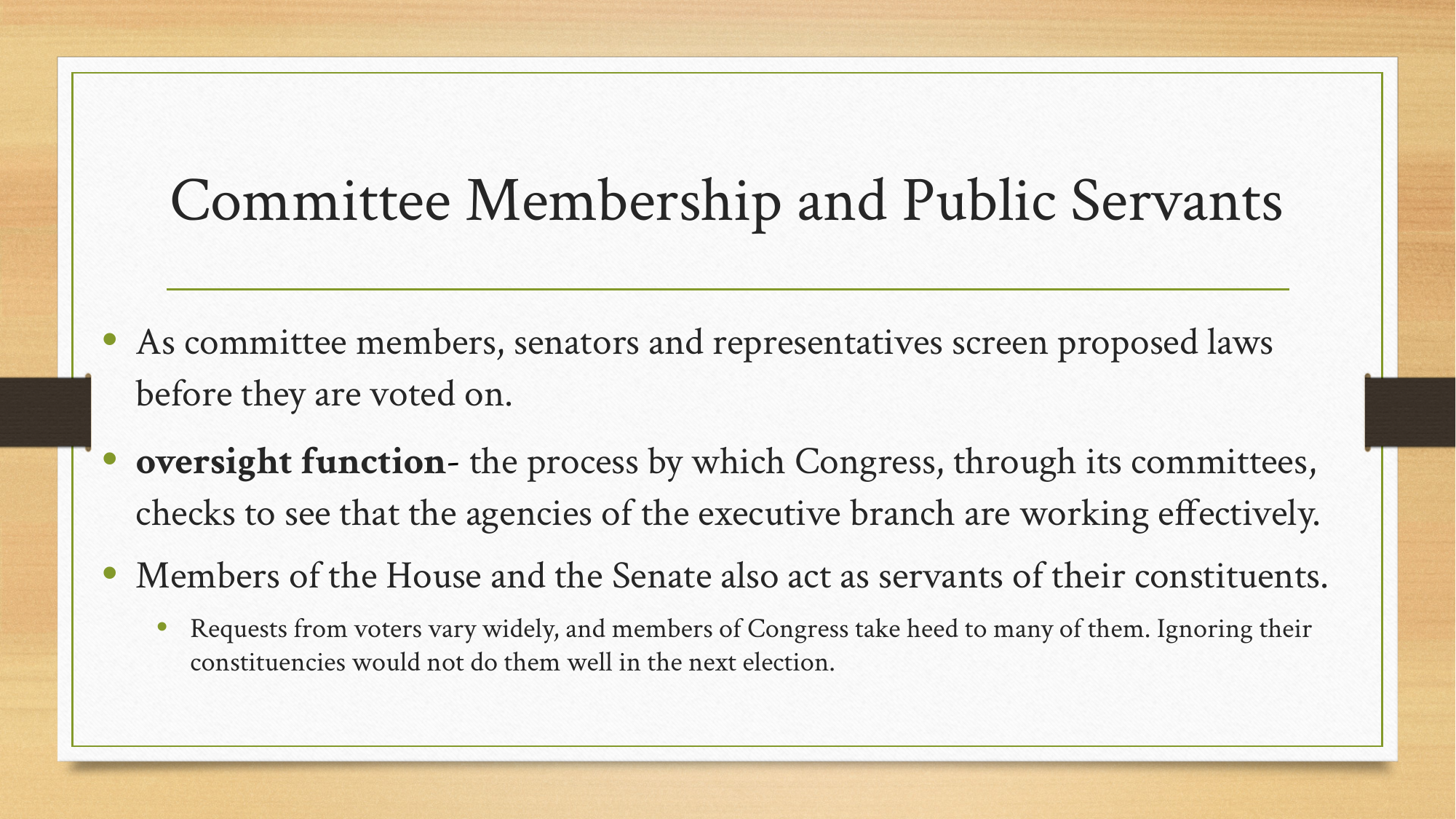

# Committee Membership and Public Servants
As committee members, senators and representatives screen proposed laws before they are voted on.
oversight function- the process by which Congress, through its committees, checks to see that the agencies of the executive branch are working effectively.
Members of the House and the Senate also act as servants of their constituents.
Requests from voters vary widely, and members of Congress take heed to many of them. Ignoring their constituencies would not do them well in the next election.